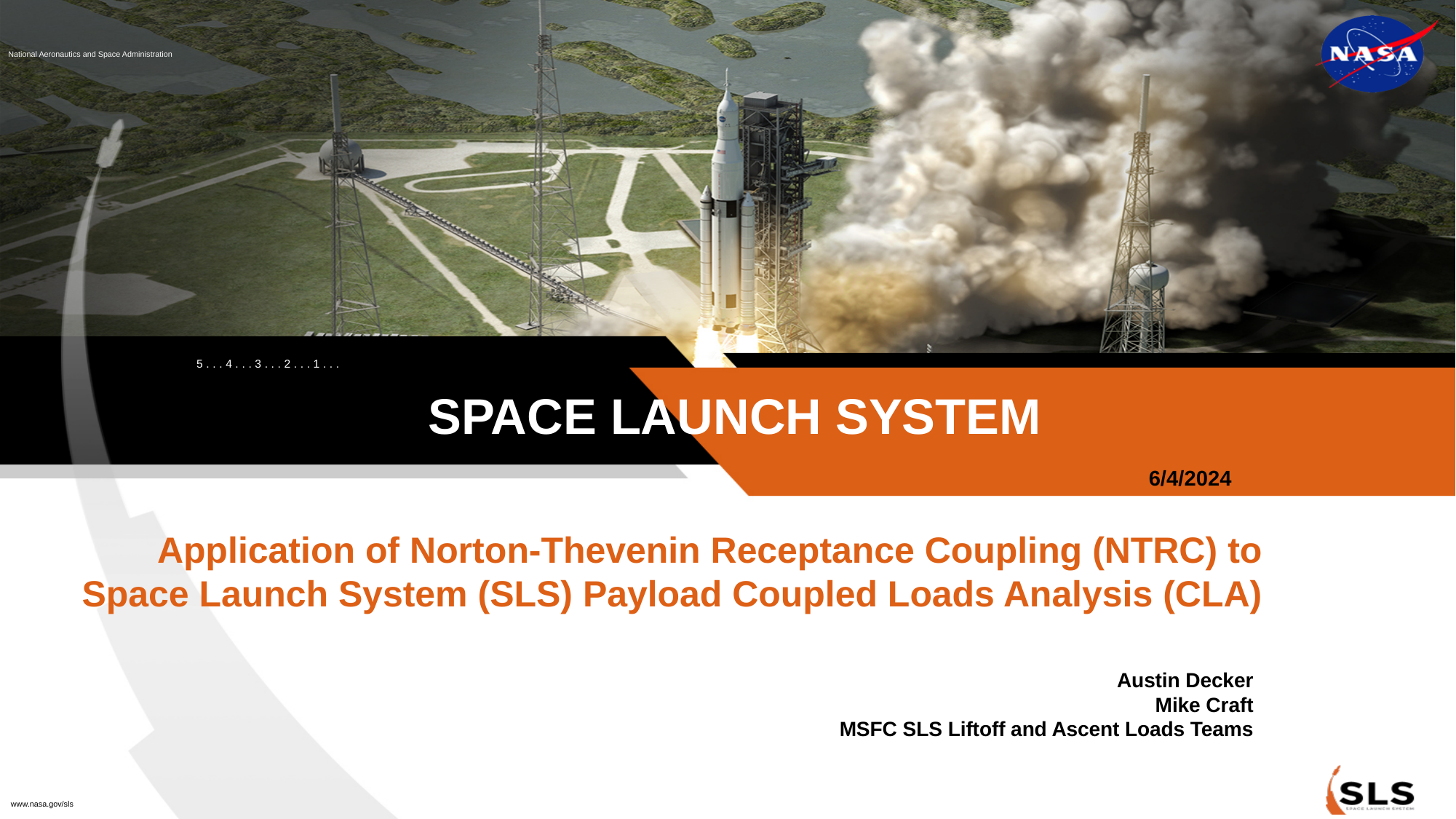

6/4/2024
Application of Norton-Thevenin Receptance Coupling (NTRC) to Space Launch System (SLS) Payload Coupled Loads Analysis (CLA)
Austin Decker
Mike Craft
MSFC SLS Liftoff and Ascent Loads Teams